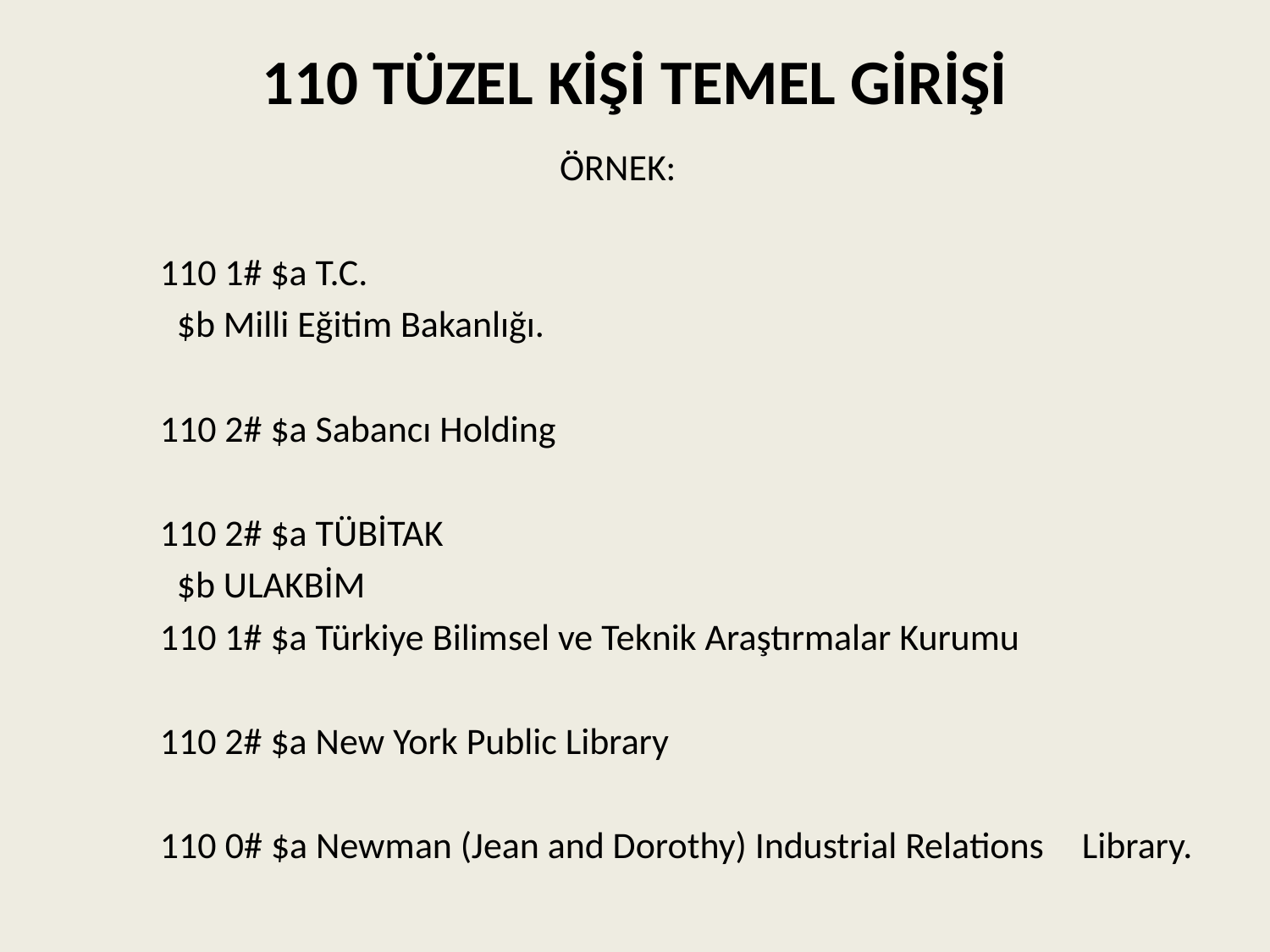

# 110 TÜZEL KİŞİ TEMEL GİRİŞİ
 ÖRNEK:

	110 1# $a T.C.
		  $b Milli Eğitim Bakanlığı.

	110 2# $a Sabancı Holding

	110 2# $a TÜBİTAK
		  $b ULAKBİM
	110 1# $a Türkiye Bilimsel ve Teknik Araştırmalar Kurumu

	110 2# $a New York Public Library

	110 0# $a Newman (Jean and Dorothy) Industrial Relations 		Library.